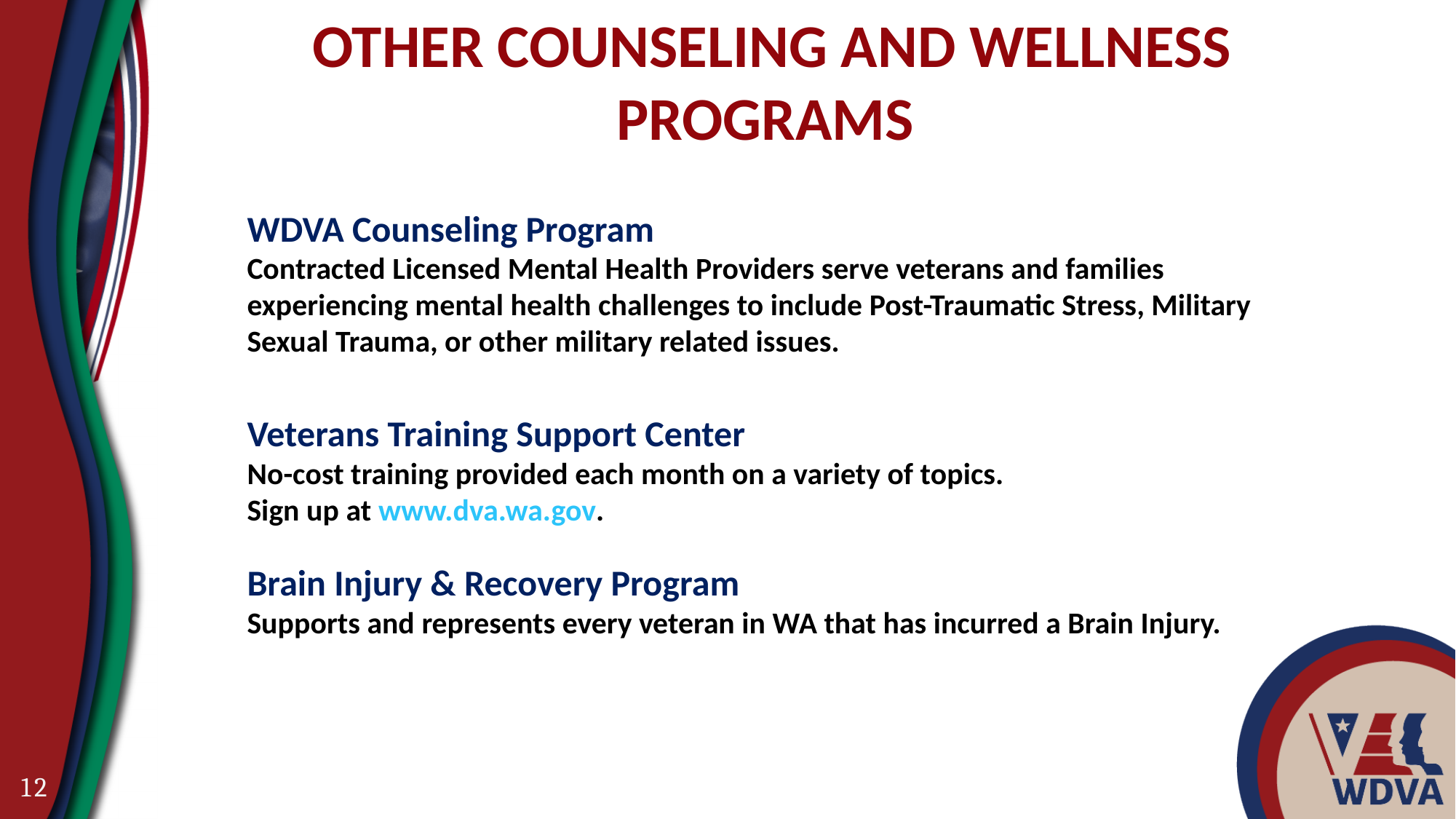

Other Counseling and Wellness Programs

WDVA Counseling Program
Contracted Licensed Mental Health Providers serve veterans and families experiencing mental health challenges to include Post-Traumatic Stress, Military Sexual Trauma, or other military related issues.

Veterans Training Support Center
No-cost training provided each month on a variety of topics.
Sign up at www.dva.wa.gov.

Brain Injury & Recovery Program
Supports and represents every veteran in WA that has incurred a Brain Injury.

12